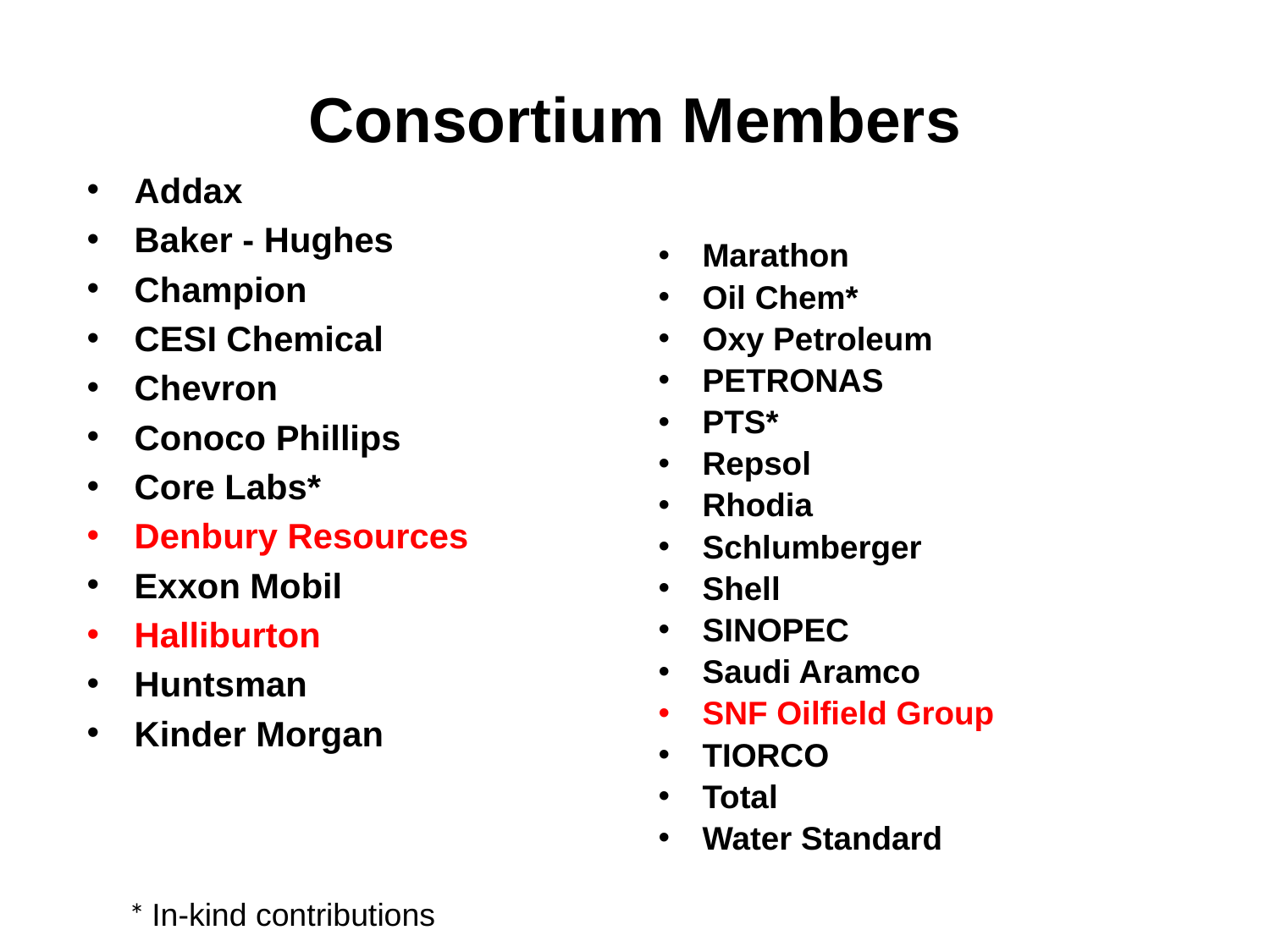

# Consortium Members
Addax
Baker - Hughes
Champion
CESI Chemical
Chevron
Conoco Phillips
Core Labs*
Denbury Resources
Exxon Mobil
Halliburton
Huntsman
Kinder Morgan

Marathon
Oil Chem*
Oxy Petroleum
PETRONAS
PTS*
Repsol
Rhodia
Schlumberger
Shell
SINOPEC
Saudi Aramco
SNF Oilfield Group
TIORCO
Total
Water Standard

* In-kind contributions